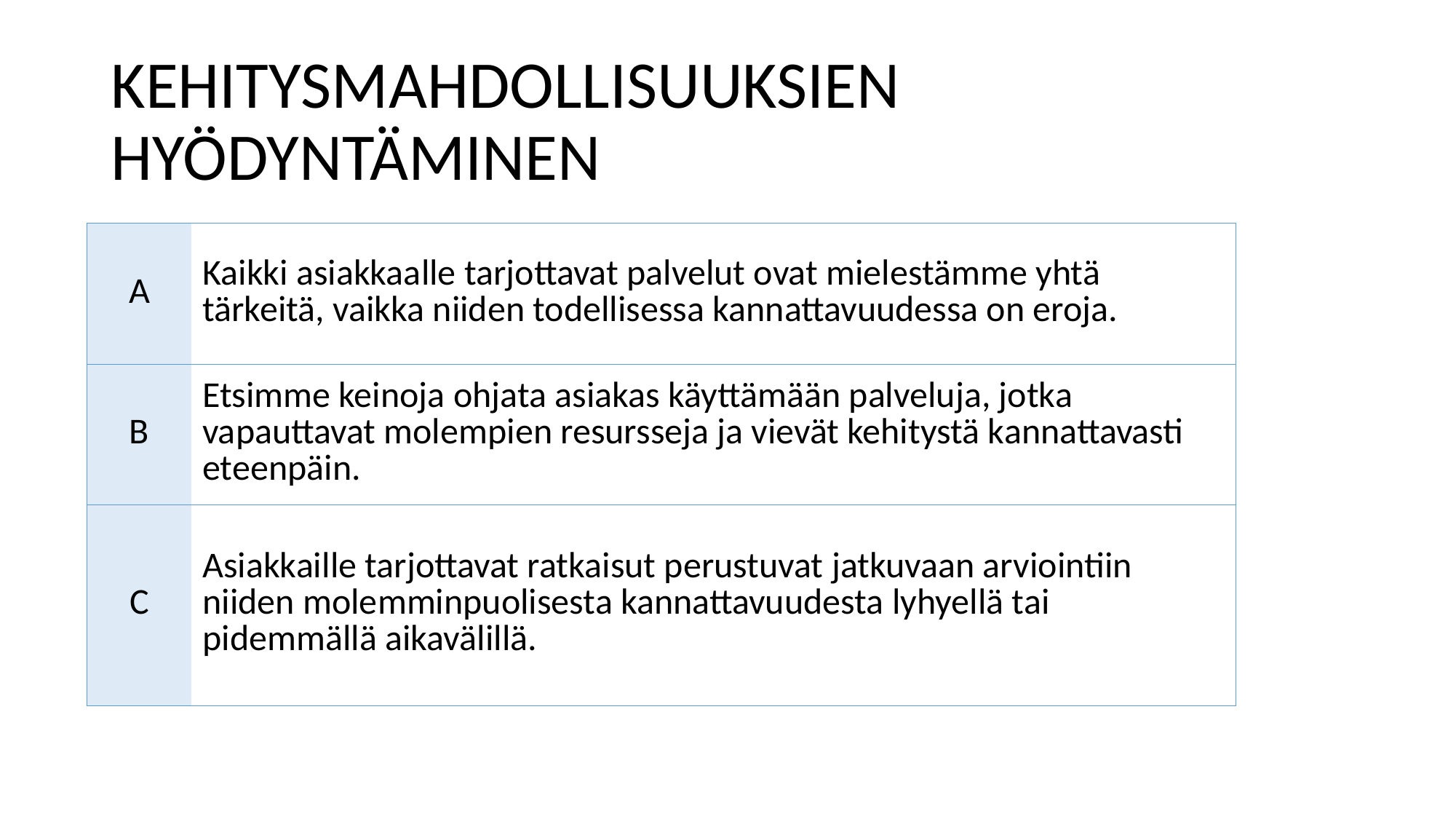

# KEHITYSMAHDOLLISUUKSIEN HYÖDYNTÄMINEN
| A | Kaikki asiakkaalle tarjottavat palvelut ovat mielestämme yhtä tärkeitä, vaikka niiden todellisessa kannattavuudessa on eroja. |
| --- | --- |
| B | Etsimme keinoja ohjata asiakas käyttämään palveluja, jotka vapauttavat molempien resursseja ja vievät kehitystä kannattavasti eteenpäin. |
| C | Asiakkaille tarjottavat ratkaisut perustuvat jatkuvaan arviointiin niiden molemminpuolisesta kannattavuudesta lyhyellä tai pidemmällä aikavälillä. |